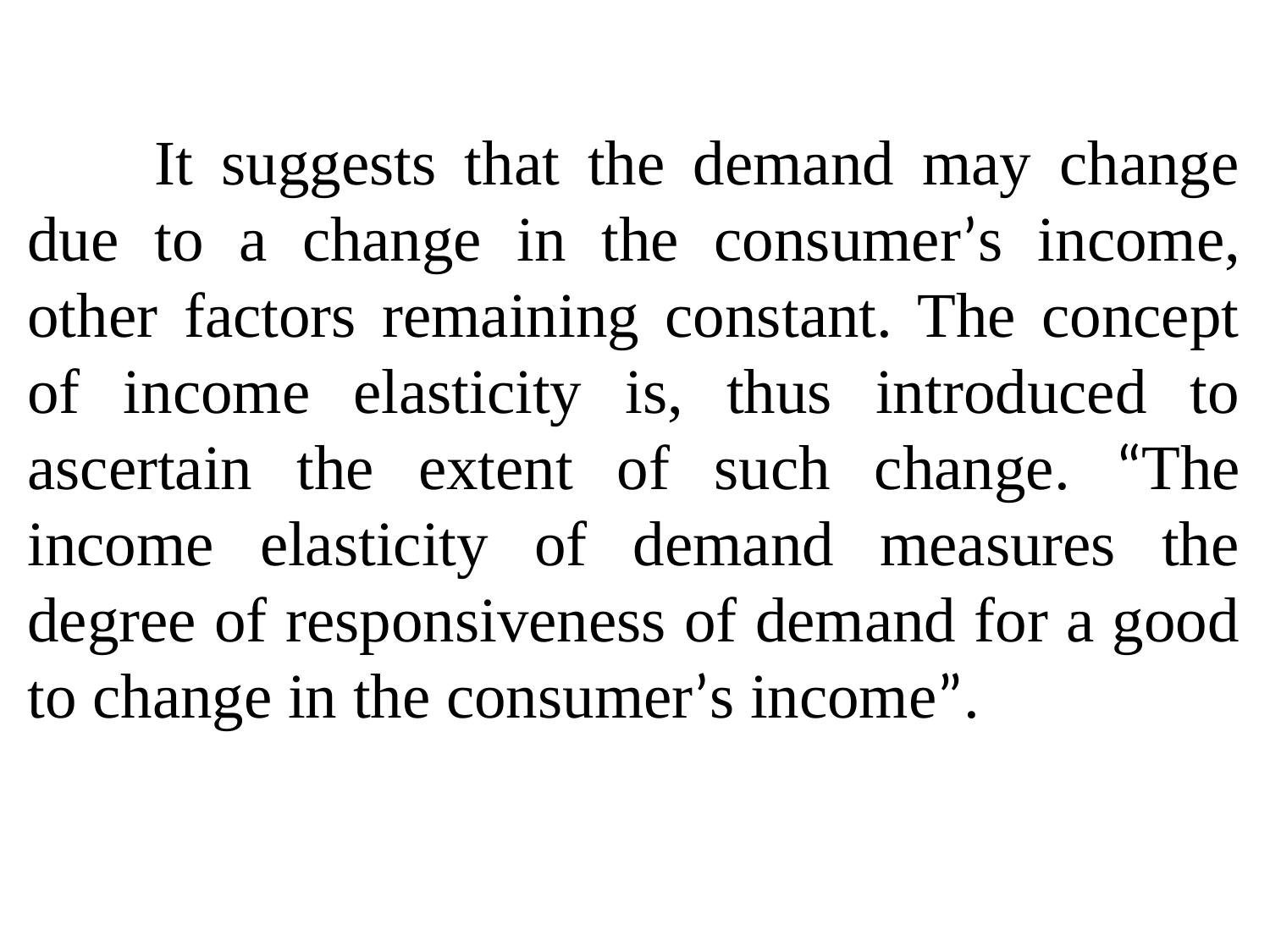

It suggests that the demand may change due to a change in the consumer’s income, other factors remaining constant. The concept of income elasticity is, thus introduced to ascertain the extent of such change. “The income elasticity of demand measures the degree of responsiveness of demand for a good to change in the consumer’s income”.